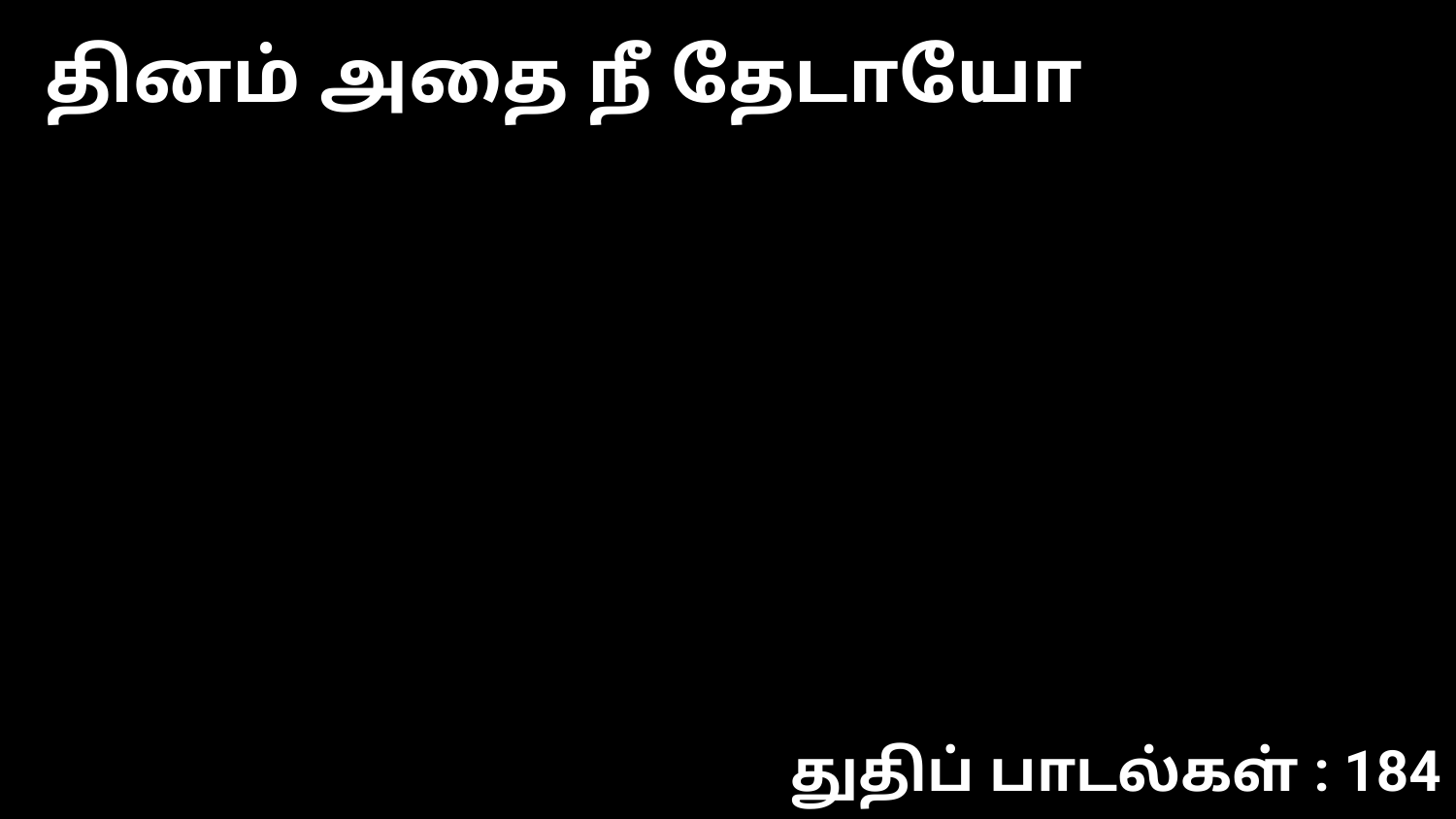

தினம் அதை நீ தேடாயோ
துதிப் பாடல்கள் : 184